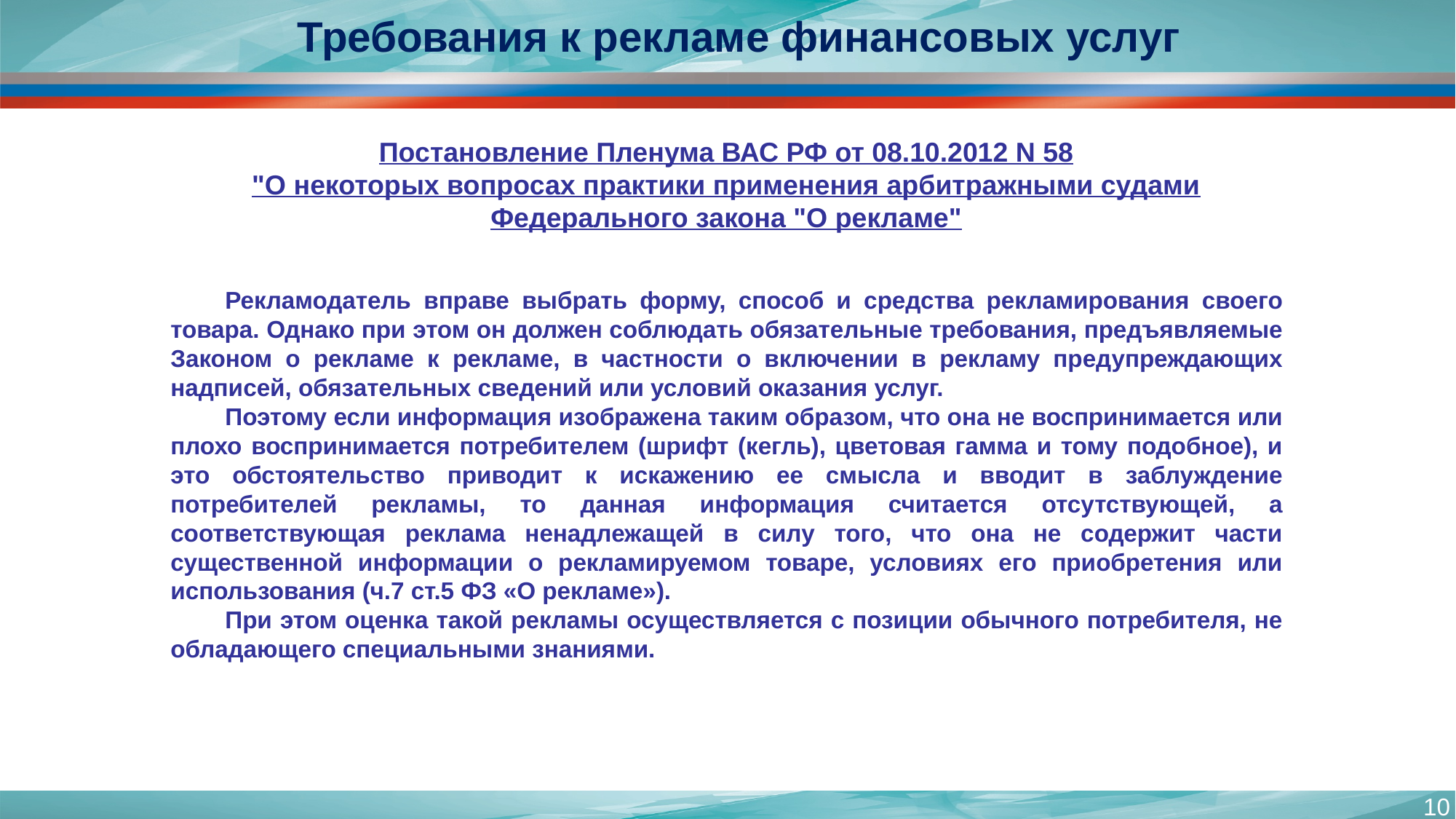

Требования к рекламе финансовых услуг
Постановление Пленума ВАС РФ от 08.10.2012 N 58
"О некоторых вопросах практики применения арбитражными судами Федерального закона "О рекламе"
Рекламодатель вправе выбрать форму, способ и средства рекламирования своего товара. Однако при этом он должен соблюдать обязательные требования, предъявляемые Законом о рекламе к рекламе, в частности о включении в рекламу предупреждающих надписей, обязательных сведений или условий оказания услуг.
Поэтому если информация изображена таким образом, что она не воспринимается или плохо воспринимается потребителем (шрифт (кегль), цветовая гамма и тому подобное), и это обстоятельство приводит к искажению ее смысла и вводит в заблуждение потребителей рекламы, то данная информация считается отсутствующей, а соответствующая реклама ненадлежащей в силу того, что она не содержит части существенной информации о рекламируемом товаре, условиях его приобретения или использования (ч.7 ст.5 ФЗ «О рекламе»).
При этом оценка такой рекламы осуществляется с позиции обычного потребителя, не обладающего специальными знаниями.

10